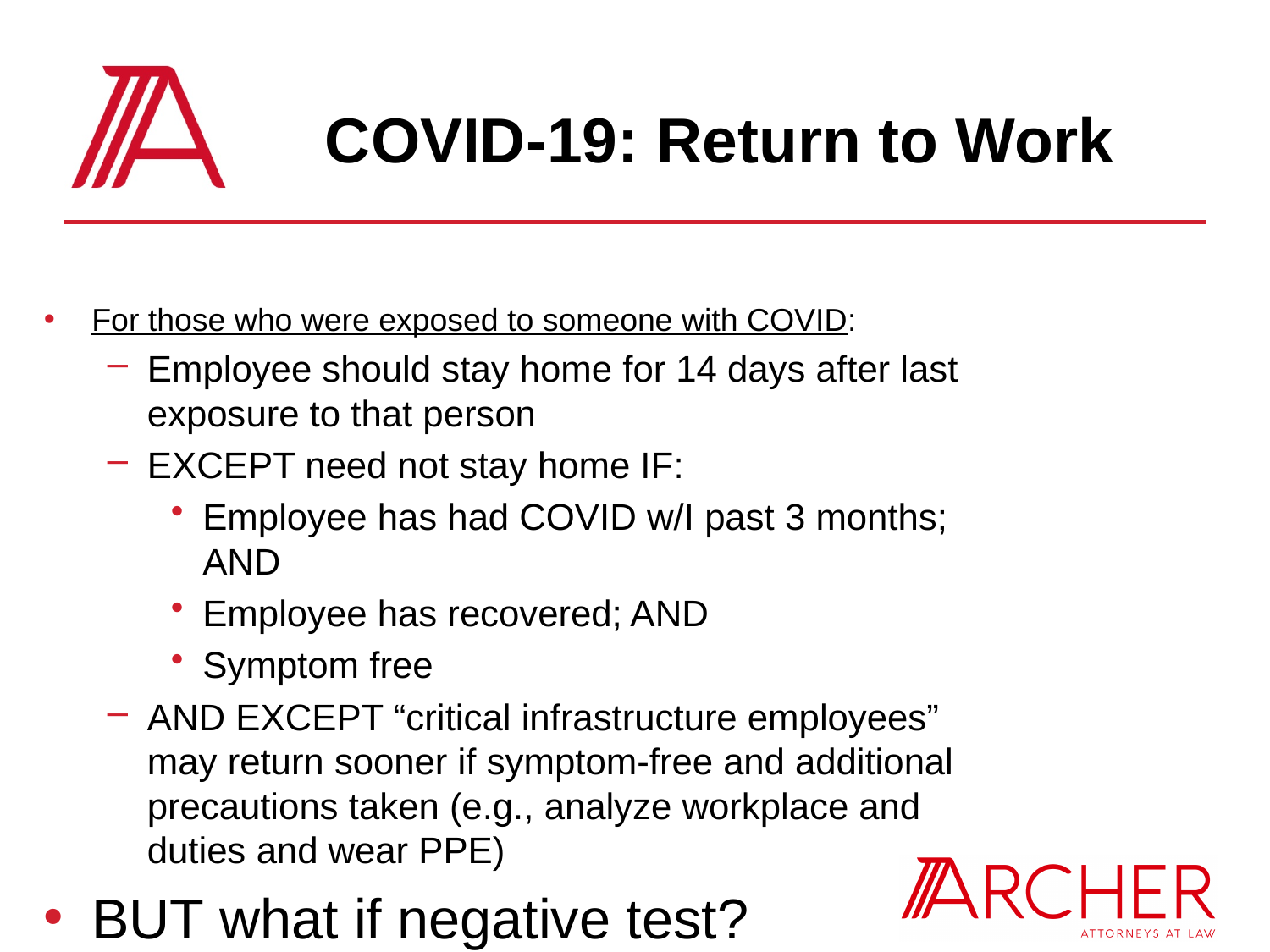

# COVID-19: Return to Work
For those who were exposed to someone with COVID:
Employee should stay home for 14 days after last exposure to that person
EXCEPT need not stay home IF:
Employee has had COVID w/I past 3 months; AND
Employee has recovered; AND
Symptom free
AND EXCEPT “critical infrastructure employees” may return sooner if symptom-free and additional precautions taken (e.g., analyze workplace and duties and wear PPE)
BUT what if negative test?